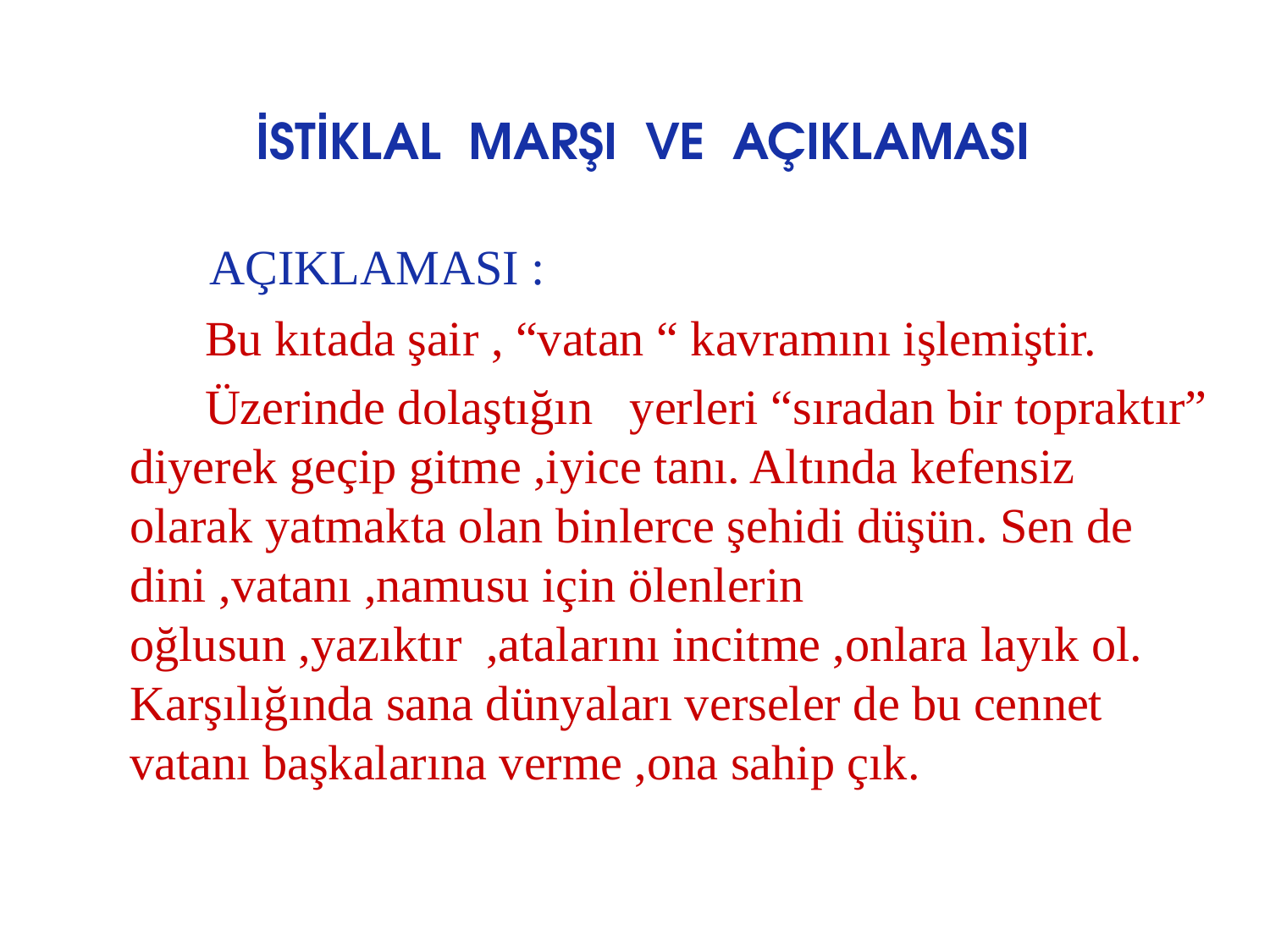

# İSTİKLAL  MARŞI  VE  AÇIKLAMASI
         AÇIKLAMASI :
          Bu kıtada şair , “vatan “ kavramını işlemiştir.
          Üzerinde dolaştığın   yerleri “sıradan bir topraktır” diyerek geçip gitme ,iyice tanı. Altında kefensiz olarak yatmakta olan binlerce şehidi düşün. Sen de dini ,vatanı ,namusu için ölenlerin oğlusun ,yazıktır  ,atalarını incitme ,onlara layık ol. Karşılığında sana dünyaları verseler de bu cennet vatanı başkalarına verme ,ona sahip çık.